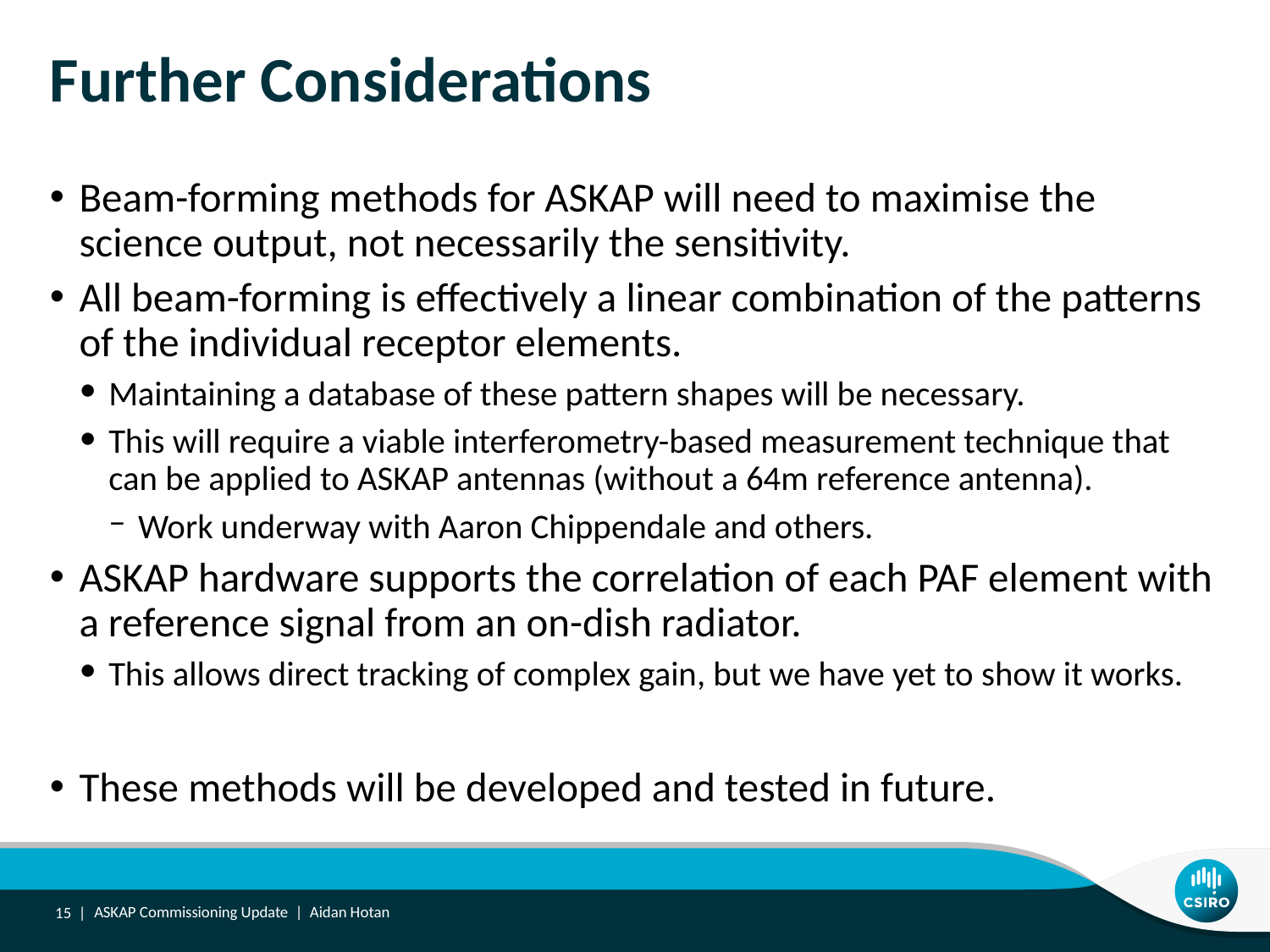

# Further Considerations
Beam-forming methods for ASKAP will need to maximise the science output, not necessarily the sensitivity.
All beam-forming is effectively a linear combination of the patterns of the individual receptor elements.
Maintaining a database of these pattern shapes will be necessary.
This will require a viable interferometry-based measurement technique that can be applied to ASKAP antennas (without a 64m reference antenna).
Work underway with Aaron Chippendale and others.
ASKAP hardware supports the correlation of each PAF element with a reference signal from an on-dish radiator.
This allows direct tracking of complex gain, but we have yet to show it works.

These methods will be developed and tested in future.
15  |
ASKAP Commissioning Update  |  Aidan Hotan